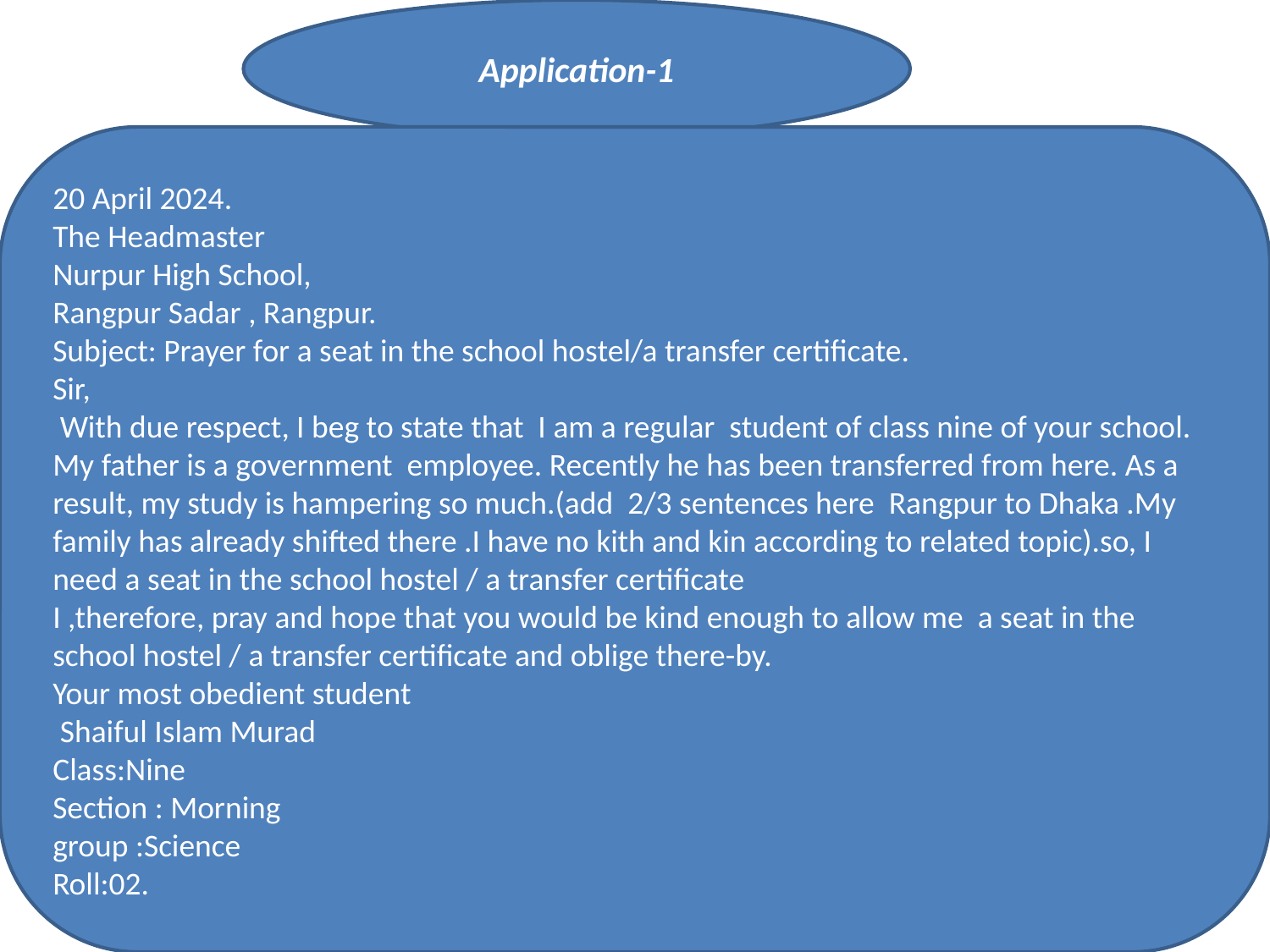

Application-1

20 April 2024.
The Headmaster
Nurpur High School,
Rangpur Sadar , Rangpur.
Subject: Prayer for a seat in the school hostel/a transfer certificate.
Sir,
 With due respect, I beg to state that  I am a regular  student of class nine of your school. My father is a government  employee. Recently he has been transferred from here. As a result, my study is hampering so much.(add  2/3 sentences here  Rangpur to Dhaka .My family has already shifted there .I have no kith and kin according to related topic).so, I need a seat in the school hostel / a transfer certificate
I ,therefore, pray and hope that you would be kind enough to allow me  a seat in the school hostel / a transfer certificate and oblige there-by.
Your most obedient student
 Shaiful Islam Murad
Class:Nine
Section : Morning
group :Science
Roll:02.